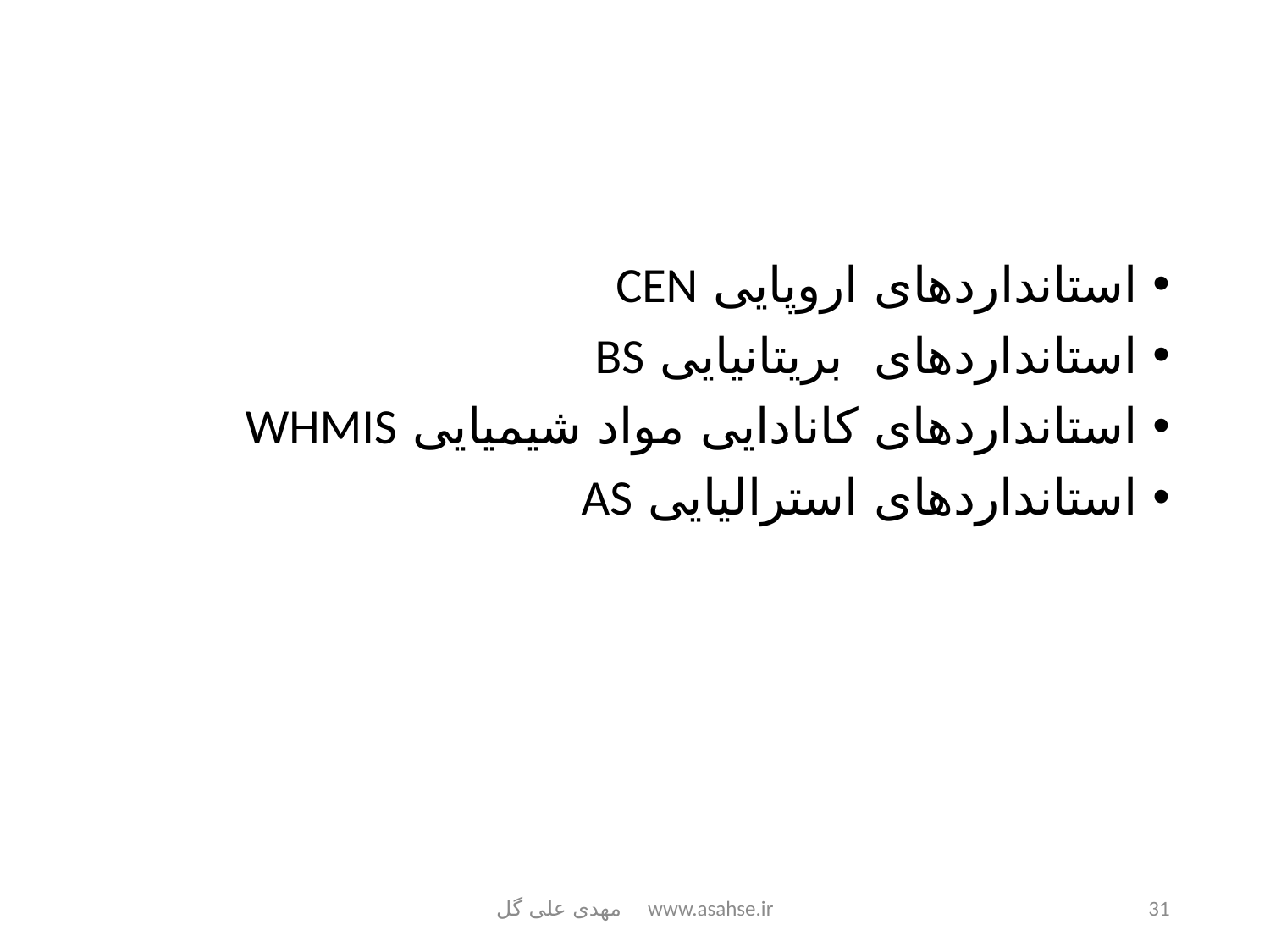

استانداردهای اروپایی CEN
استانداردهای  بریتانیایی BS
استانداردهای کانادایی مواد شیمیایی WHMIS
استانداردهای استرالیایی AS

مهدی علی گل    www.asahse.ir
31